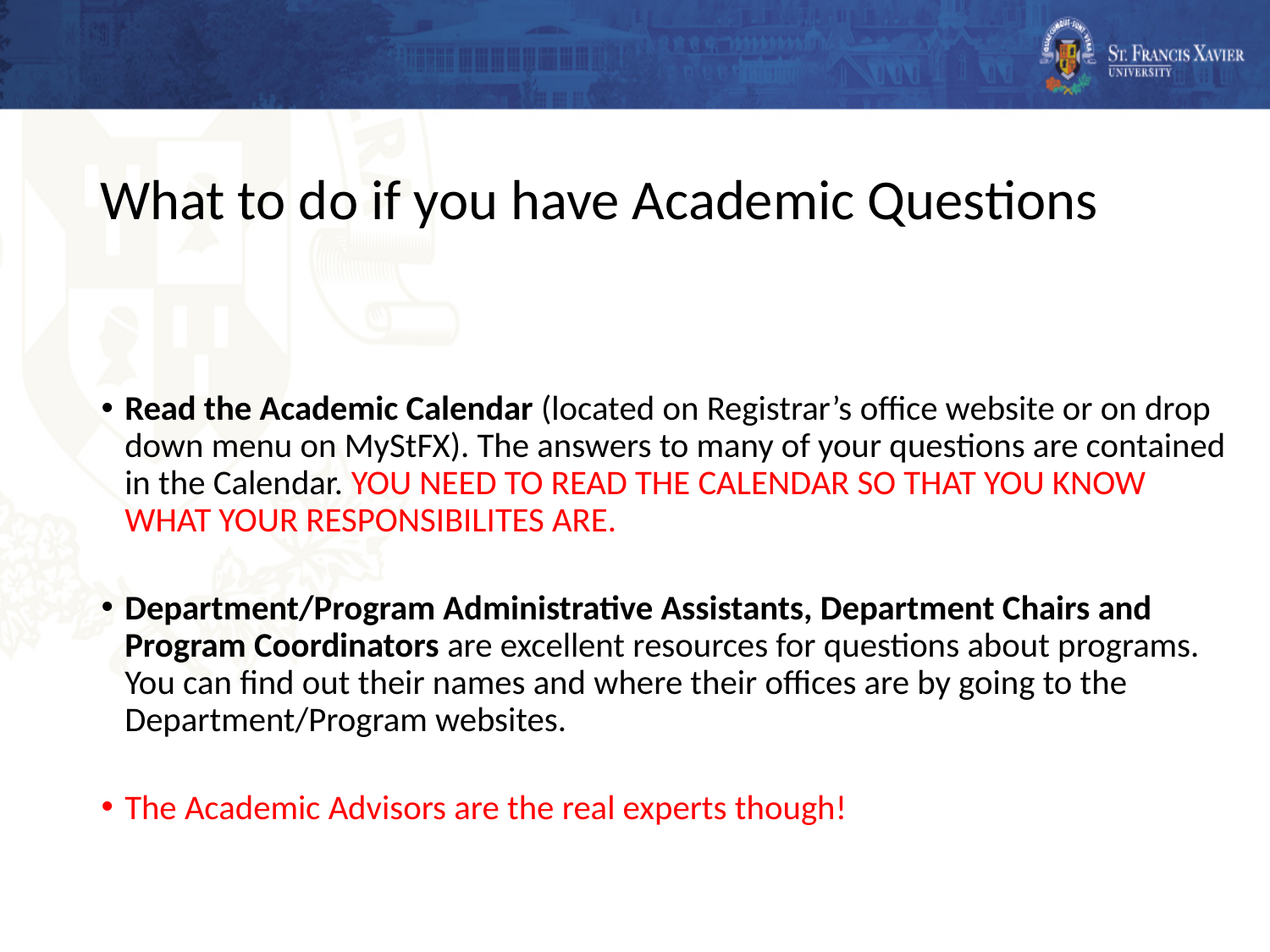

# What to do if you have Academic Questions

Read the Academic Calendar (located on Registrar’s office website or on drop down menu on MyStFX). The answers to many of your questions are contained in the Calendar. YOU NEED TO READ THE CALENDAR SO THAT YOU KNOW WHAT YOUR RESPONSIBILITES ARE.

Department/Program Administrative Assistants, Department Chairs and Program Coordinators are excellent resources for questions about programs. You can find out their names and where their offices are by going to the Department/Program websites.

The Academic Advisors are the real experts though!